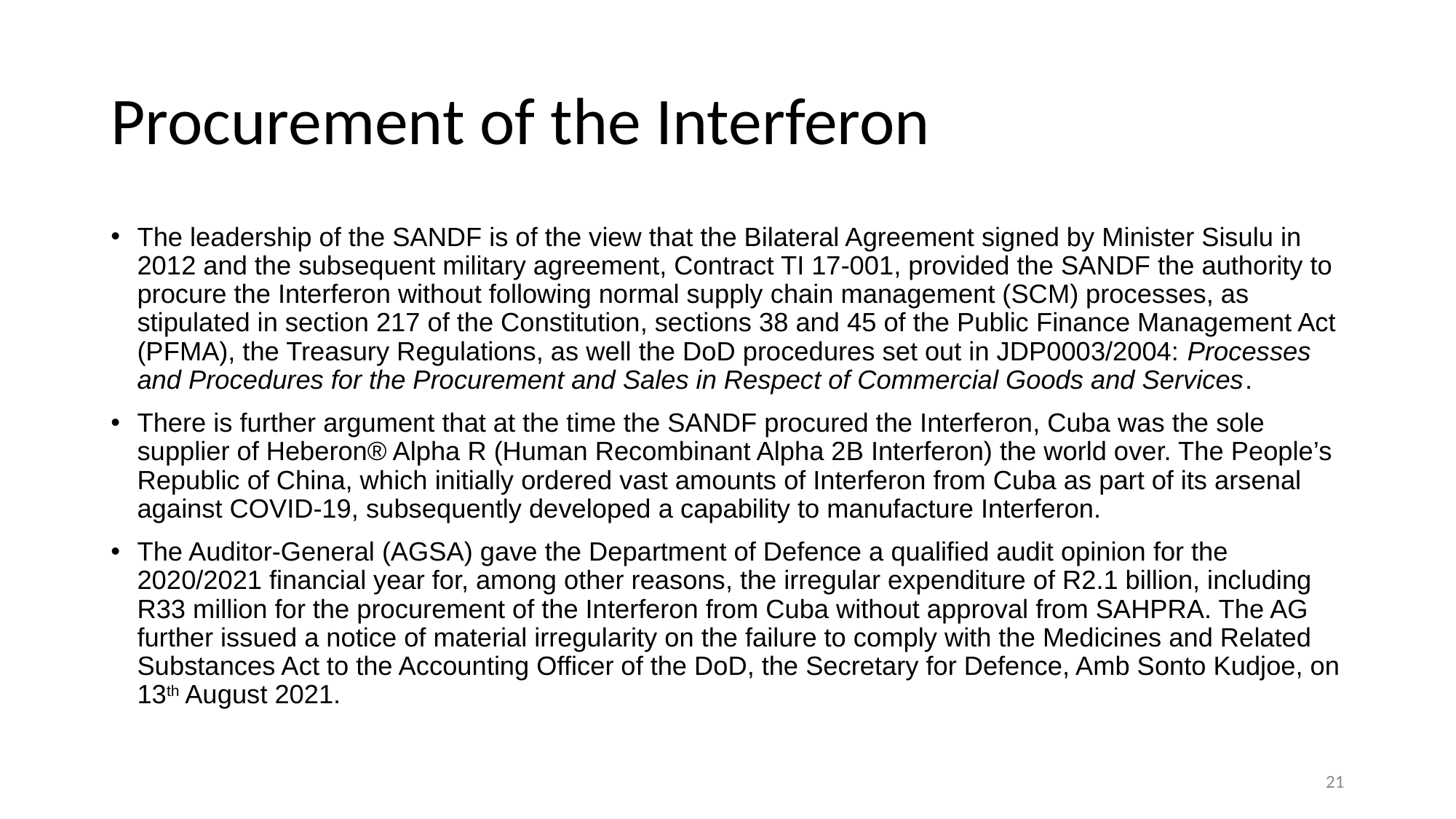

Procurement of the Interferon
The leadership of the SANDF is of the view that the Bilateral Agreement signed by Minister Sisulu in 2012 and the subsequent military agreement, Contract TI 17-001, provided the SANDF the authority to procure the Interferon without following normal supply chain management (SCM) processes, as stipulated in section 217 of the Constitution, sections 38 and 45 of the Public Finance Management Act (PFMA), the Treasury Regulations, as well the DoD procedures set out in JDP0003/2004: Processes and Procedures for the Procurement and Sales in Respect of Commercial Goods and Services.
There is further argument that at the time the SANDF procured the Interferon, Cuba was the sole supplier of Heberon® Alpha R (Human Recombinant Alpha 2B Interferon) the world over. The People’s Republic of China, which initially ordered vast amounts of Interferon from Cuba as part of its arsenal against COVID-19, subsequently developed a capability to manufacture Interferon.
The Auditor-General (AGSA) gave the Department of Defence a qualified audit opinion for the 2020/2021 financial year for, among other reasons, the irregular expenditure of R2.1 billion, including R33 million for the procurement of the Interferon from Cuba without approval from SAHPRA. The AG further issued a notice of material irregularity on the failure to comply with the Medicines and Related Substances Act to the Accounting Officer of the DoD, the Secretary for Defence, Amb Sonto Kudjoe, on 13th August 2021.

21